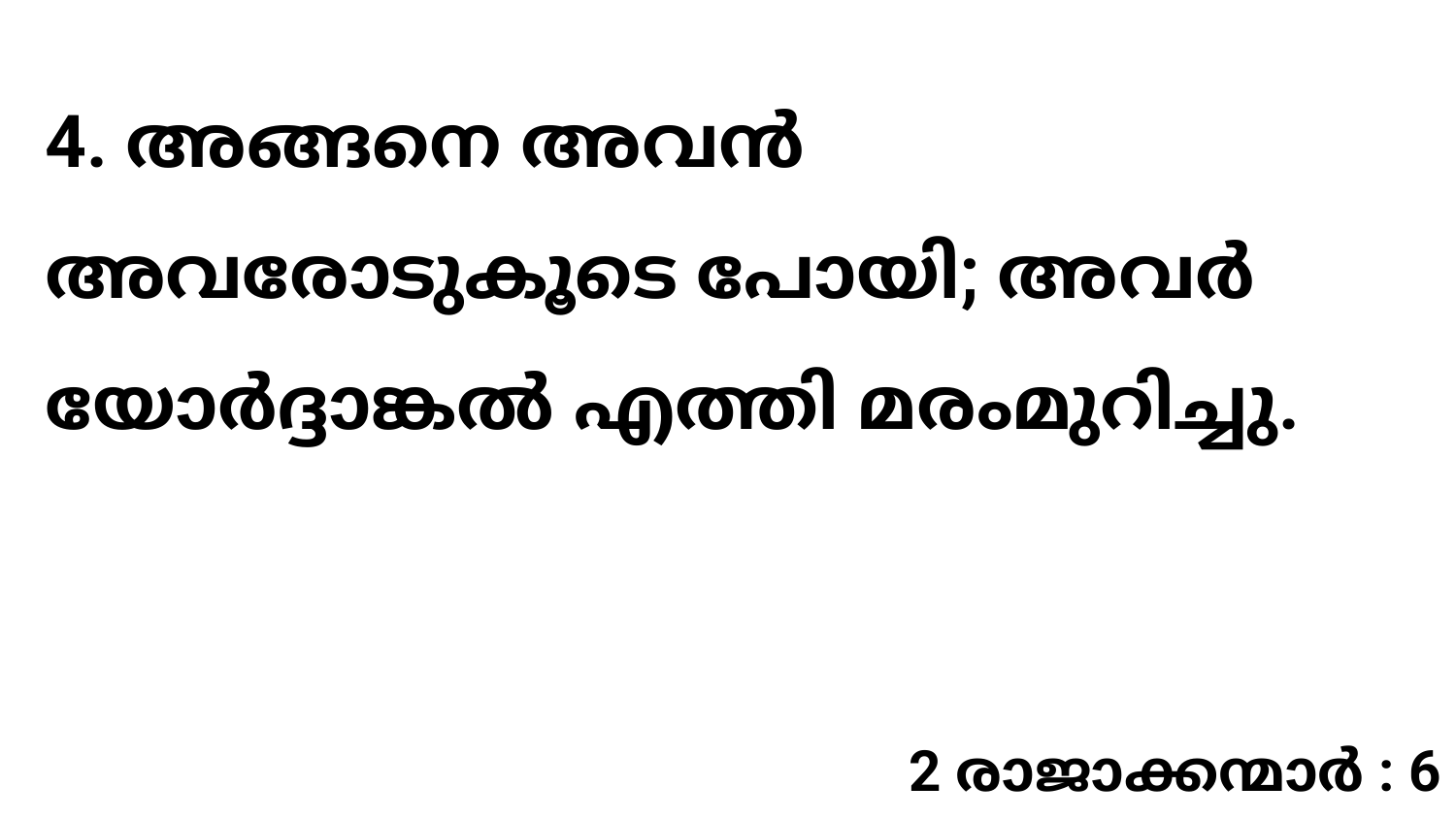

4. അങ്ങനെ അവൻ അവരോടുകൂടെ പോയി; അവർ യോർദ്ദാങ്കൽ എത്തി മരംമുറിച്ചു.
2 രാജാക്കന്മാർ : 6